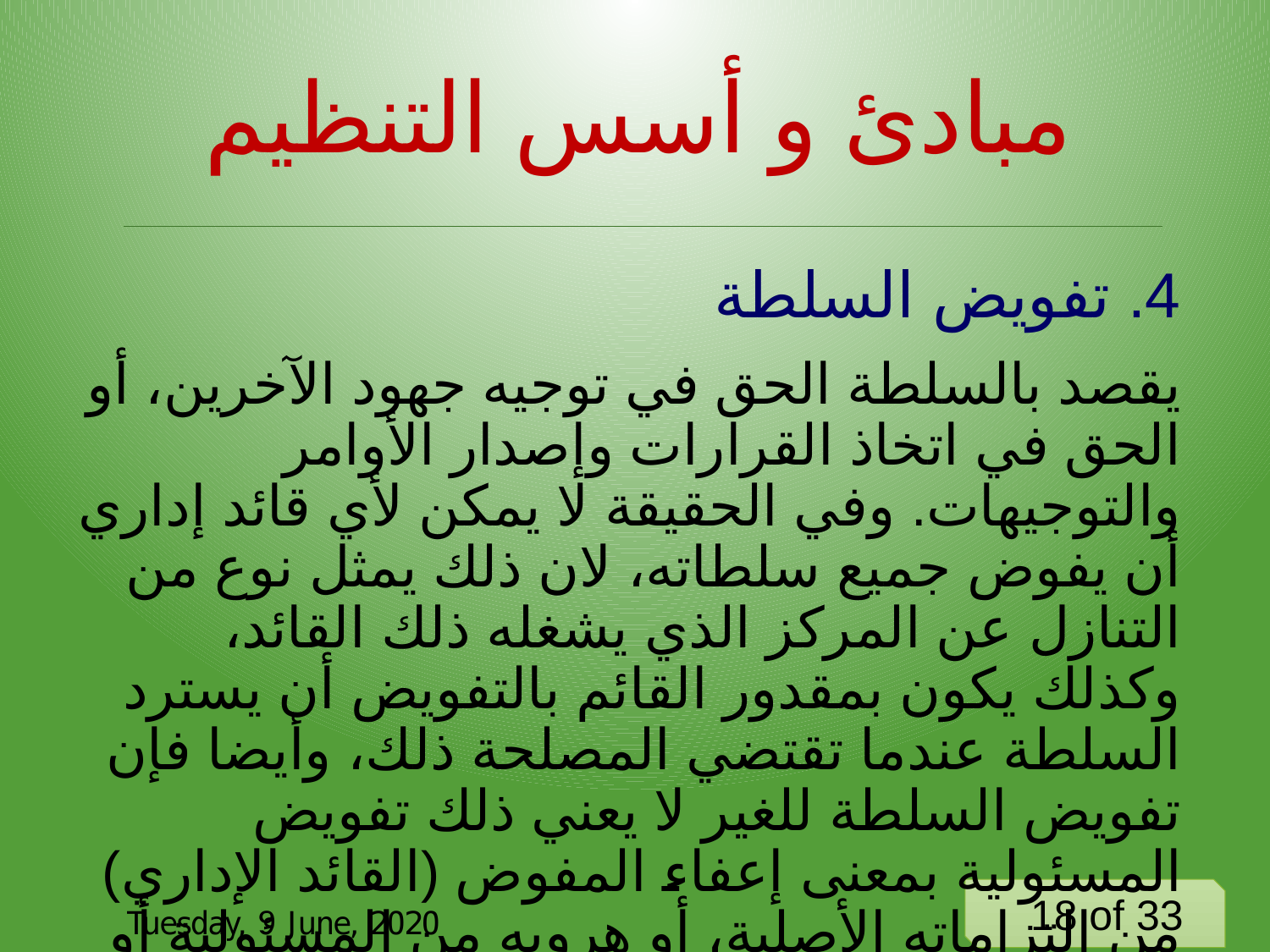

# مبادئ و أسس التنظيم
4. تفويض السلطة
يقصد بالسلطة الحق في توجيه جهود الآخرين، أو الحق في اتخاذ القرارات وإصدار الأوامر والتوجيهات. وفي الحقيقة لا يمكن لأي قائد إداري أن يفوض جميع سلطاته، لان ذلك يمثل نوع من التنازل عن المركز الذي يشغله ذلك القائد، وكذلك يكون بمقدور القائم بالتفويض أن يسترد السلطة عندما تقتضي المصلحة ذلك، وأيضا فإن تفويض السلطة للغير لا يعني ذلك تفويض المسئولية بمعنى إعفاء المفوض (القائد الإداري) من التزاماته الأصلية، أو هروبه من المسئولية أو تجنب آثارها.
Tuesday, 9 June, 2020